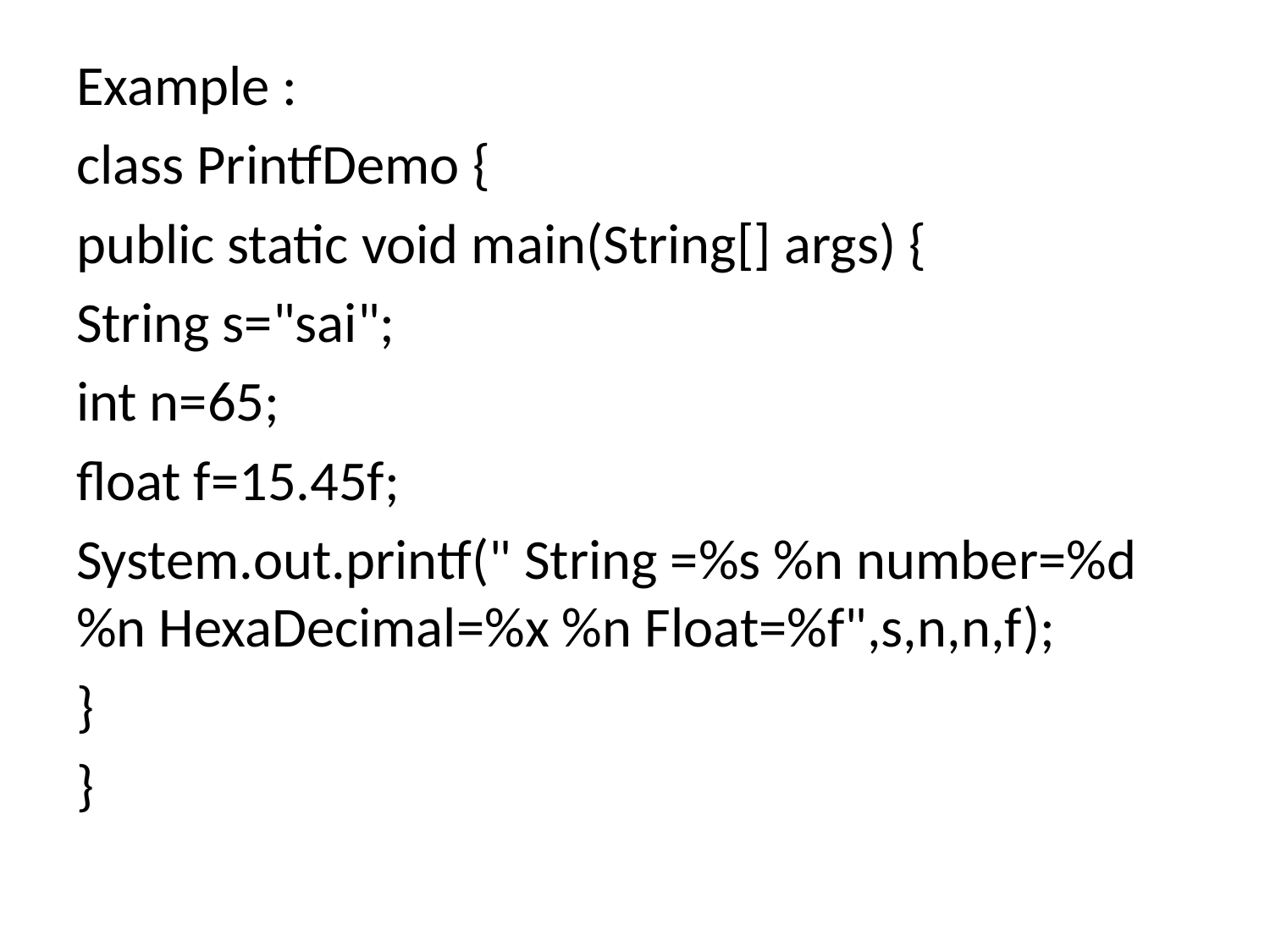

Example :
class PrintfDemo {
public static void main(String[] args) {
String s="sai";
int n=65;
float f=15.45f;
System.out.printf(" String =%s %n number=%d %n HexaDecimal=%x %n Float=%f",s,n,n,f);
}
}